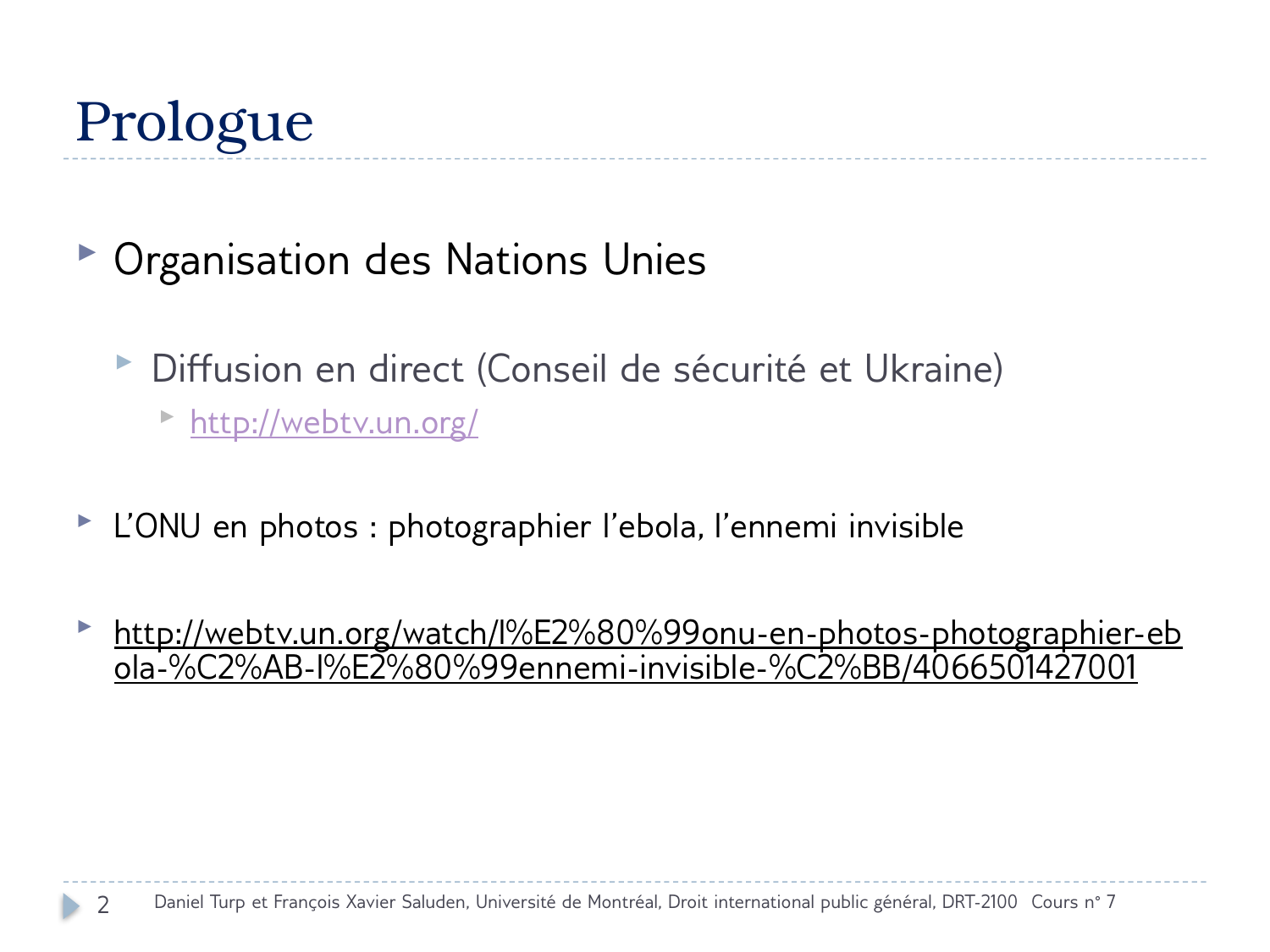

# Prologue

Organisation des Nations Unies

Diffusion en direct (Conseil de sécurité et Ukraine)
http://webtv.un.org/

L’ONU en photos : photographier l’ebola, l’ennemi invisible

http://webtv.un.org/watch/l%E2%80%99onu-en-photos-photographier-ebola-%C2%AB-l%E2%80%99ennemi-invisible-%C2%BB/4066501427001
Daniel Turp et François Xavier Saluden, Université de Montréal, Droit international public général, DRT-2100  Cours n° 7
2